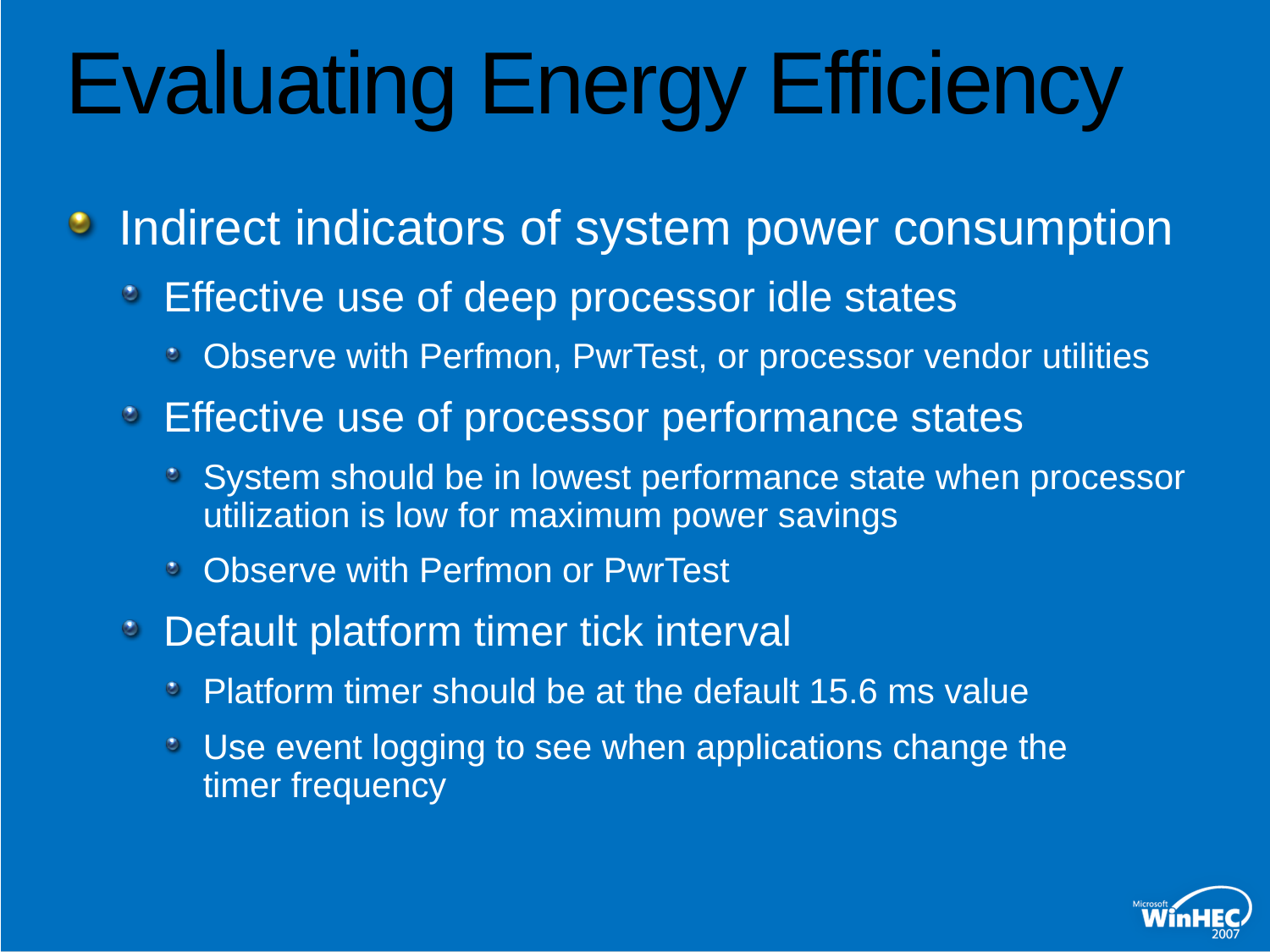

# Evaluating Energy Efficiency
Indirect indicators of system power consumption
Effective use of deep processor idle states
Observe with Perfmon, PwrTest, or processor vendor utilities
Effective use of processor performance states
System should be in lowest performance state when processor utilization is low for maximum power savings
Observe with Perfmon or PwrTest
Default platform timer tick interval
Platform timer should be at the default 15.6 ms value
Use event logging to see when applications change the timer frequency